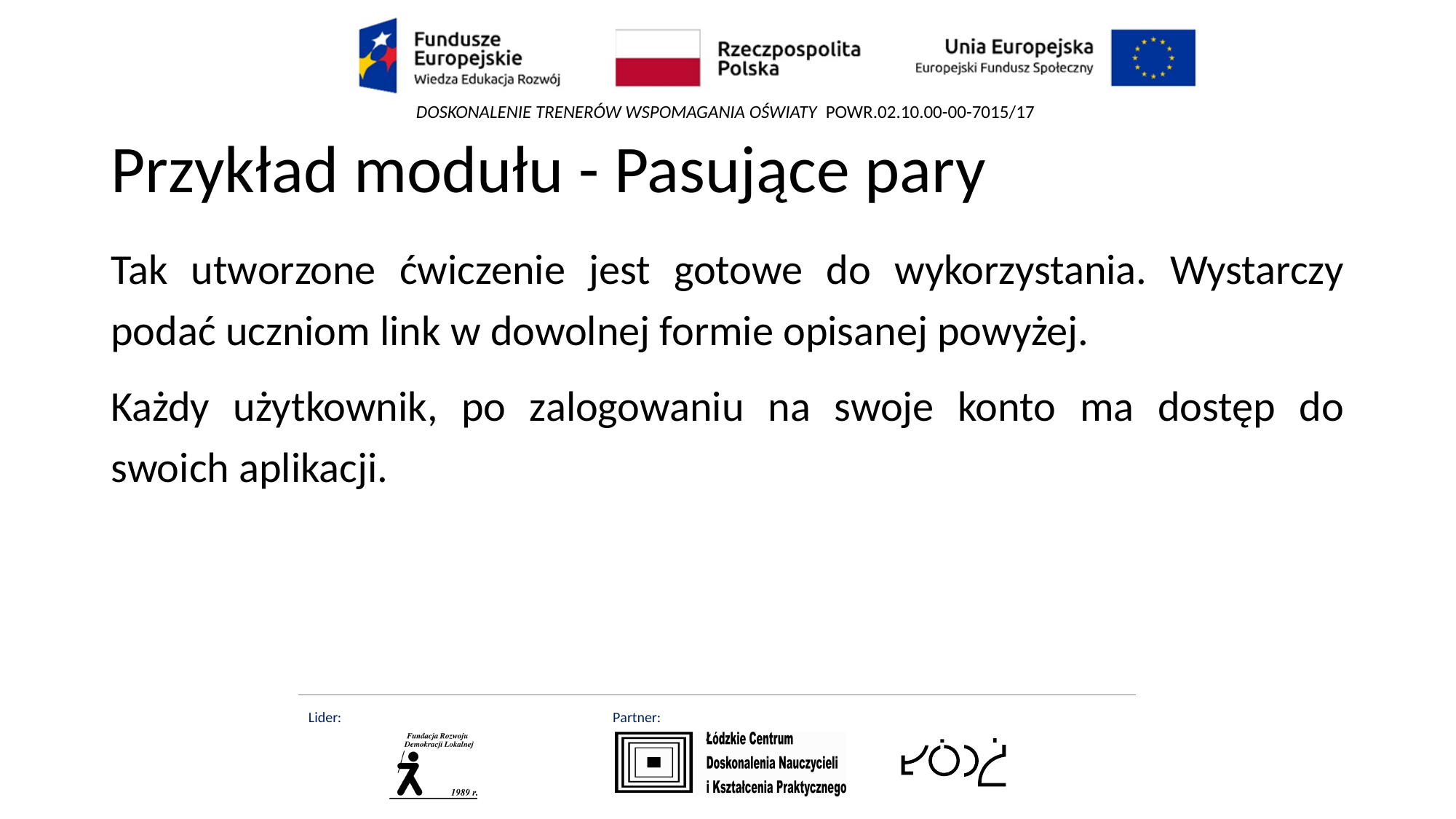

# Przykład modułu - Pasujące pary
Tak utworzone ćwiczenie jest gotowe do wykorzystania. Wystarczy podać uczniom link w dowolnej formie opisanej powyżej.
Każdy użytkownik, po zalogowaniu na swoje konto ma dostęp do swoich aplikacji.